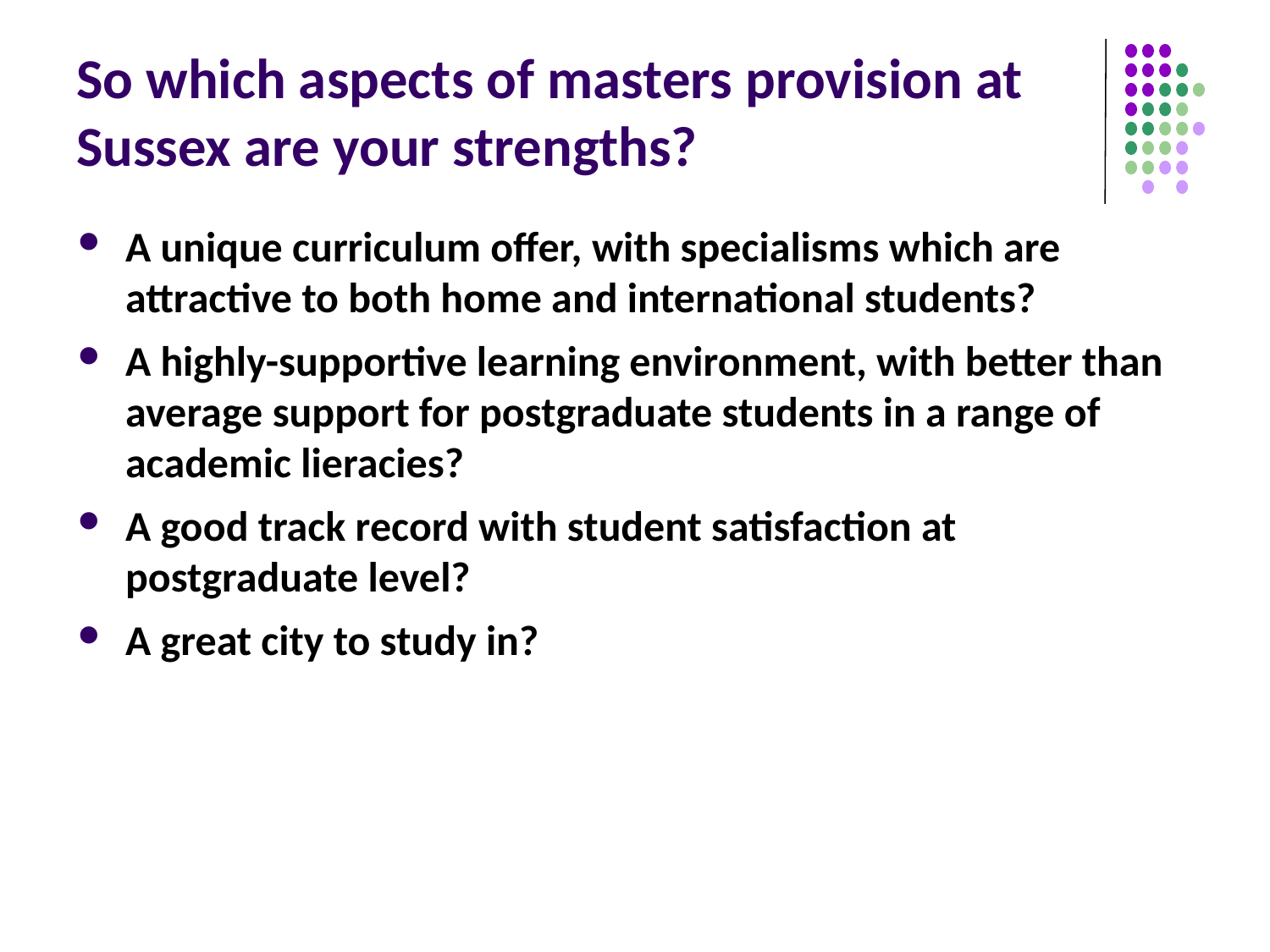

# So which aspects of masters provision at Sussex are your strengths?
A unique curriculum offer, with specialisms which are attractive to both home and international students?
A highly-supportive learning environment, with better than average support for postgraduate students in a range of academic lieracies?
A good track record with student satisfaction at postgraduate level?
A great city to study in?